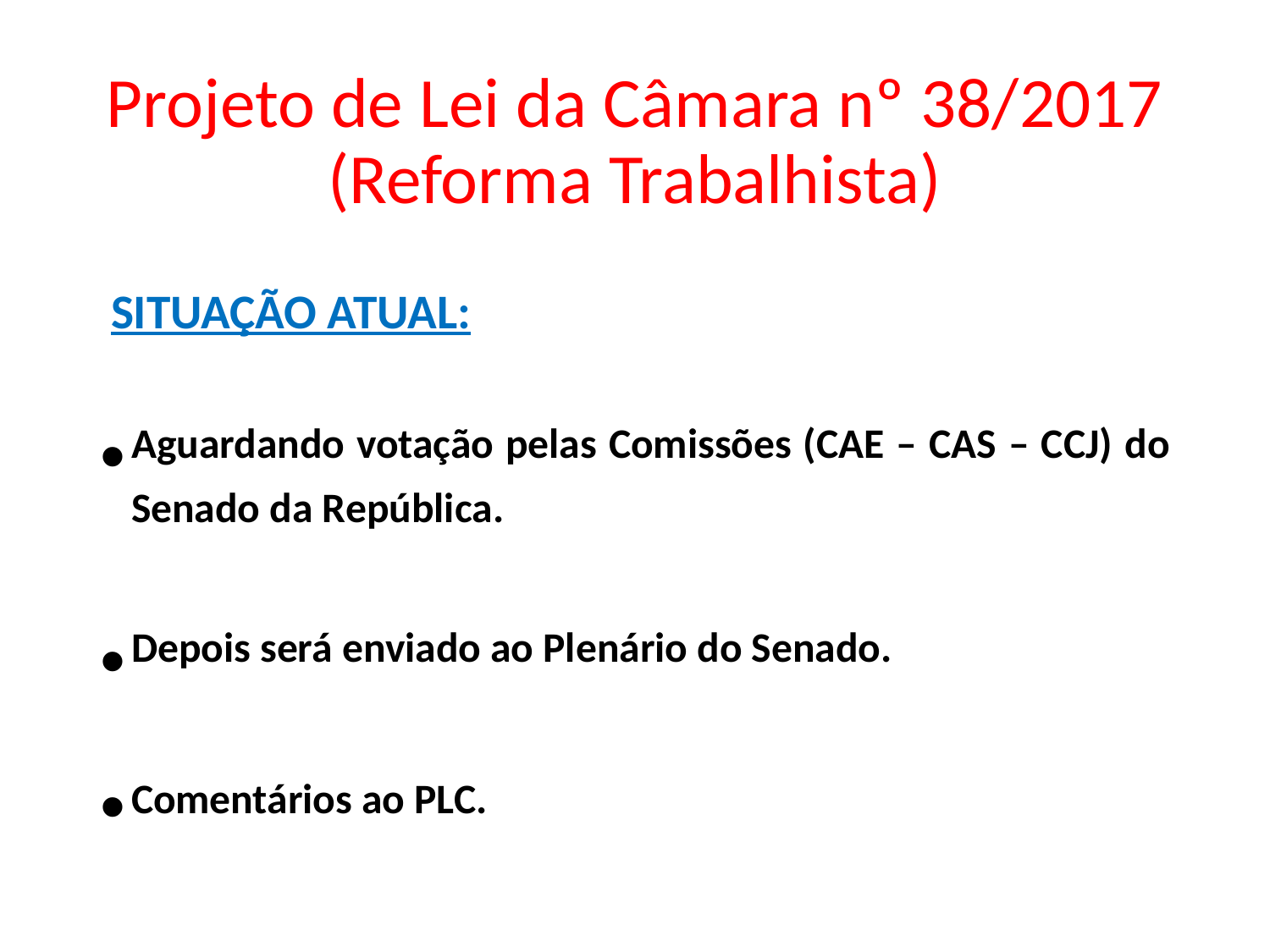

# Projeto de Lei da Câmara nº 38/2017 (Reforma Trabalhista)

 SITUAÇÃO ATUAL:

Aguardando votação pelas Comissões (CAE – CAS – CCJ) do Senado da República.

Depois será enviado ao Plenário do Senado.

Comentários ao PLC.